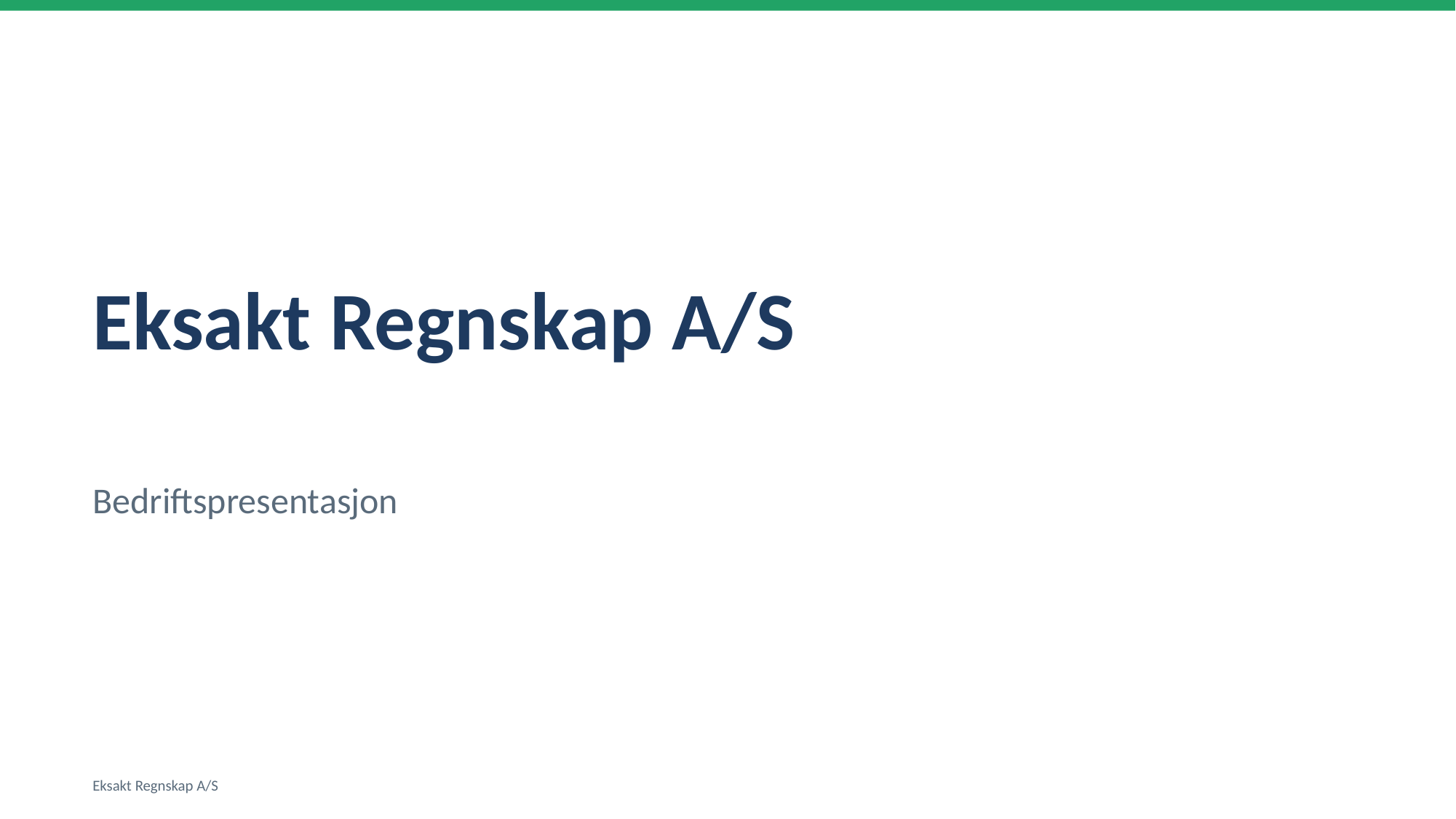

Eksakt Regnskap A/S
Bedriftspresentasjon
Eksakt Regnskap A/S